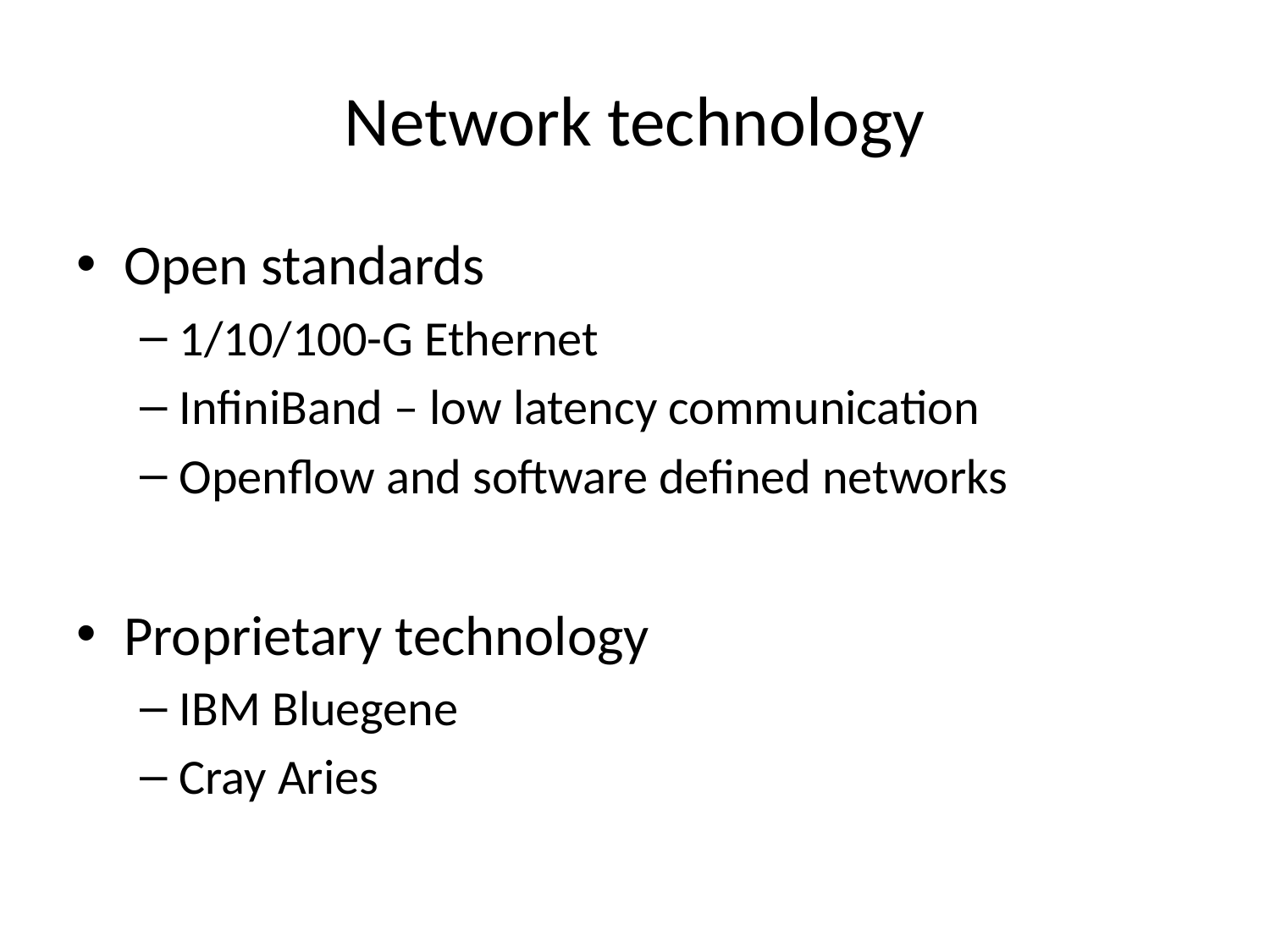

# Network technology
Open standards
1/10/100-G Ethernet
InfiniBand – low latency communication
Openflow and software defined networks

Proprietary technology
IBM Bluegene
Cray Aries